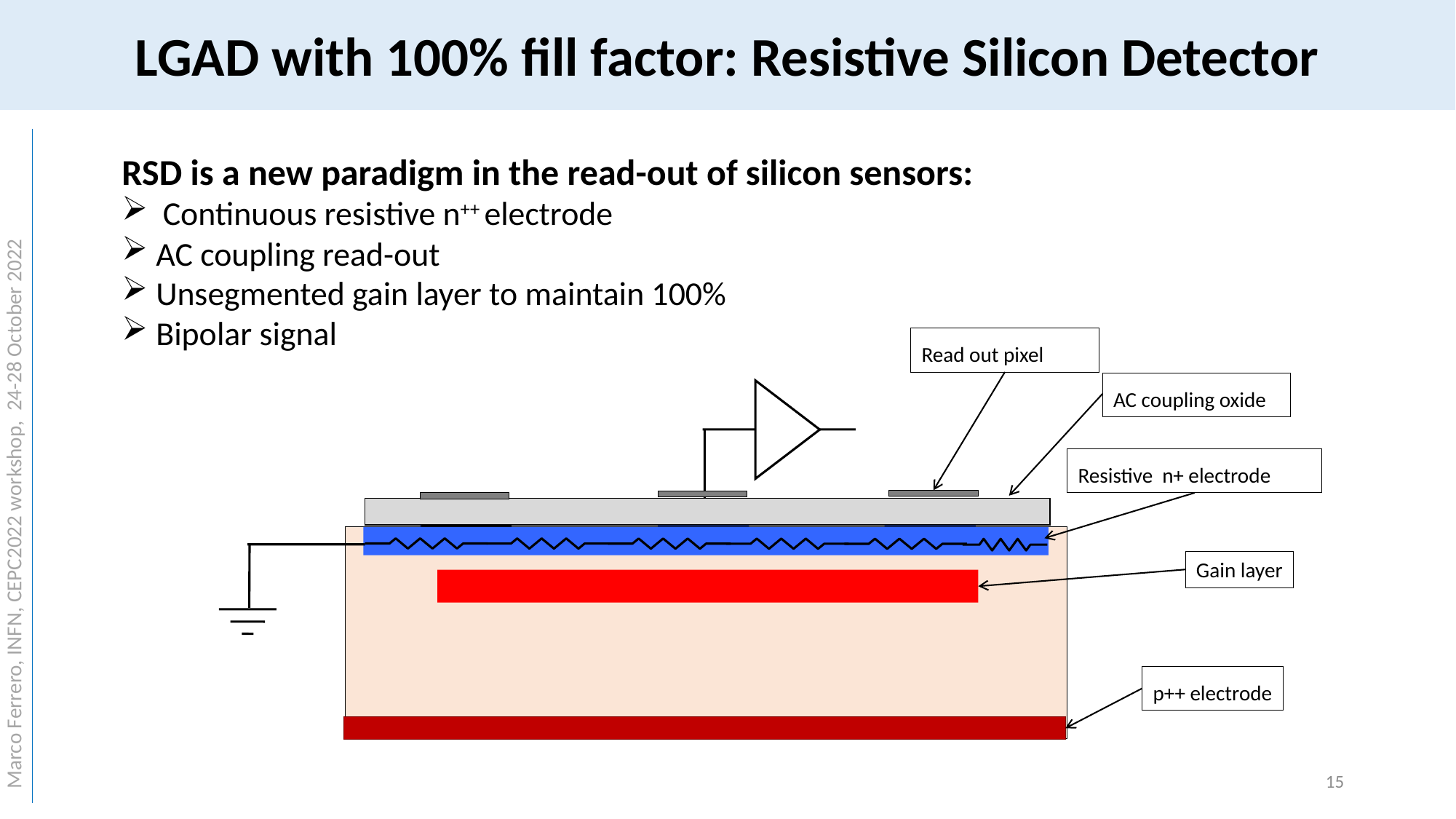

LGAD with 100% fill factor: Resistive Silicon Detector
RSD is a new paradigm in the read-out of silicon sensors:
Continuous resistive n++ electrode
AC coupling read-out
Unsegmented gain layer to maintain 100%
Bipolar signal

AC coupling oxide

Read out pixel

Resistive  n+ electrode

Marco Ferrero, INFN, CEPC2022 workshop,  24-28 October 2022

Gain layer

p++ electrode

15